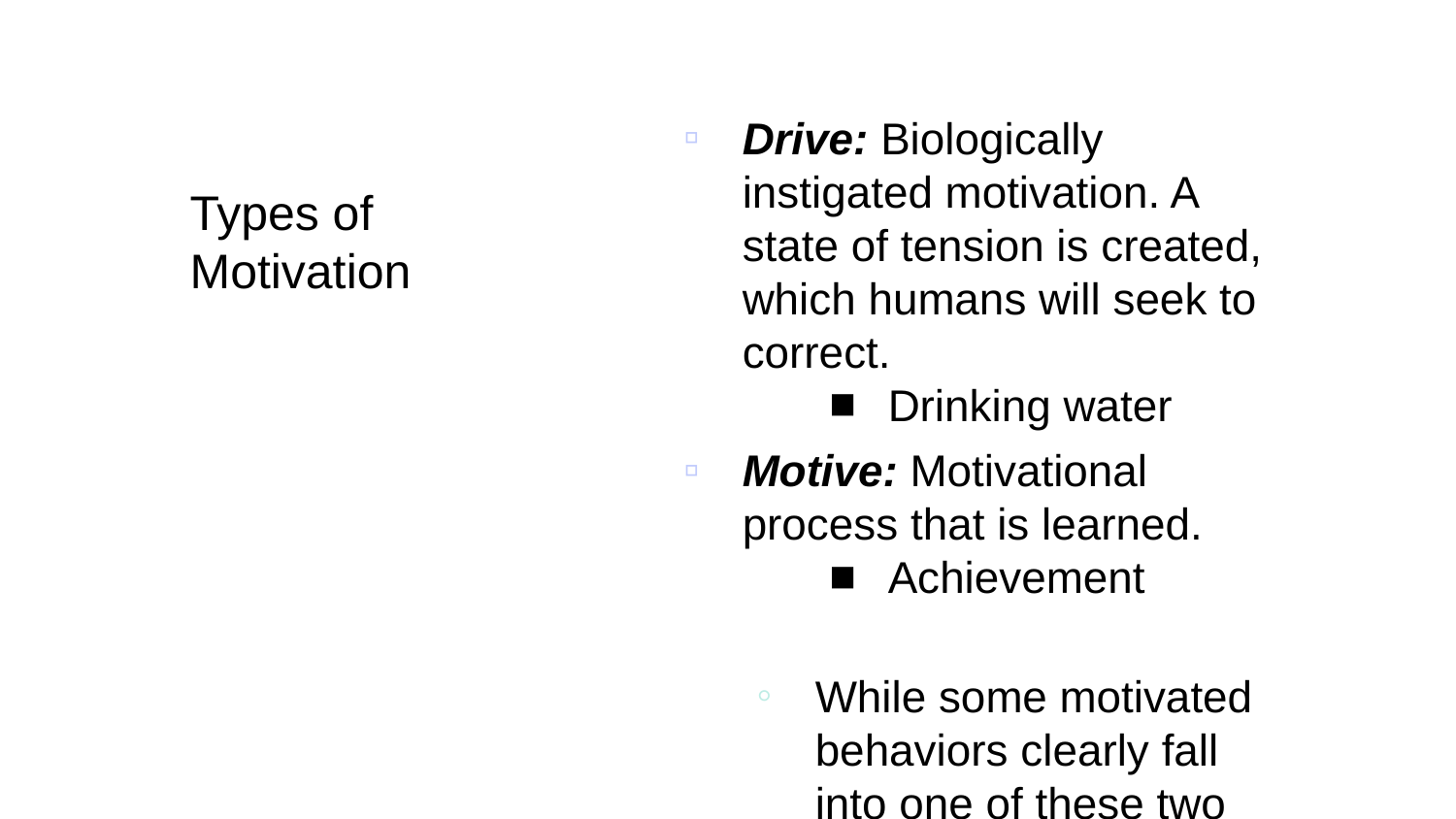

Drive: Biologically instigated motivation. A state of tension is created, which humans will seek to correct.
Drinking water
Motive: Motivational process that is learned.
Achievement

While some motivated behaviors clearly fall into one of these two categories, many have roots in both biology and cognition/learning.

# Types of Motivation